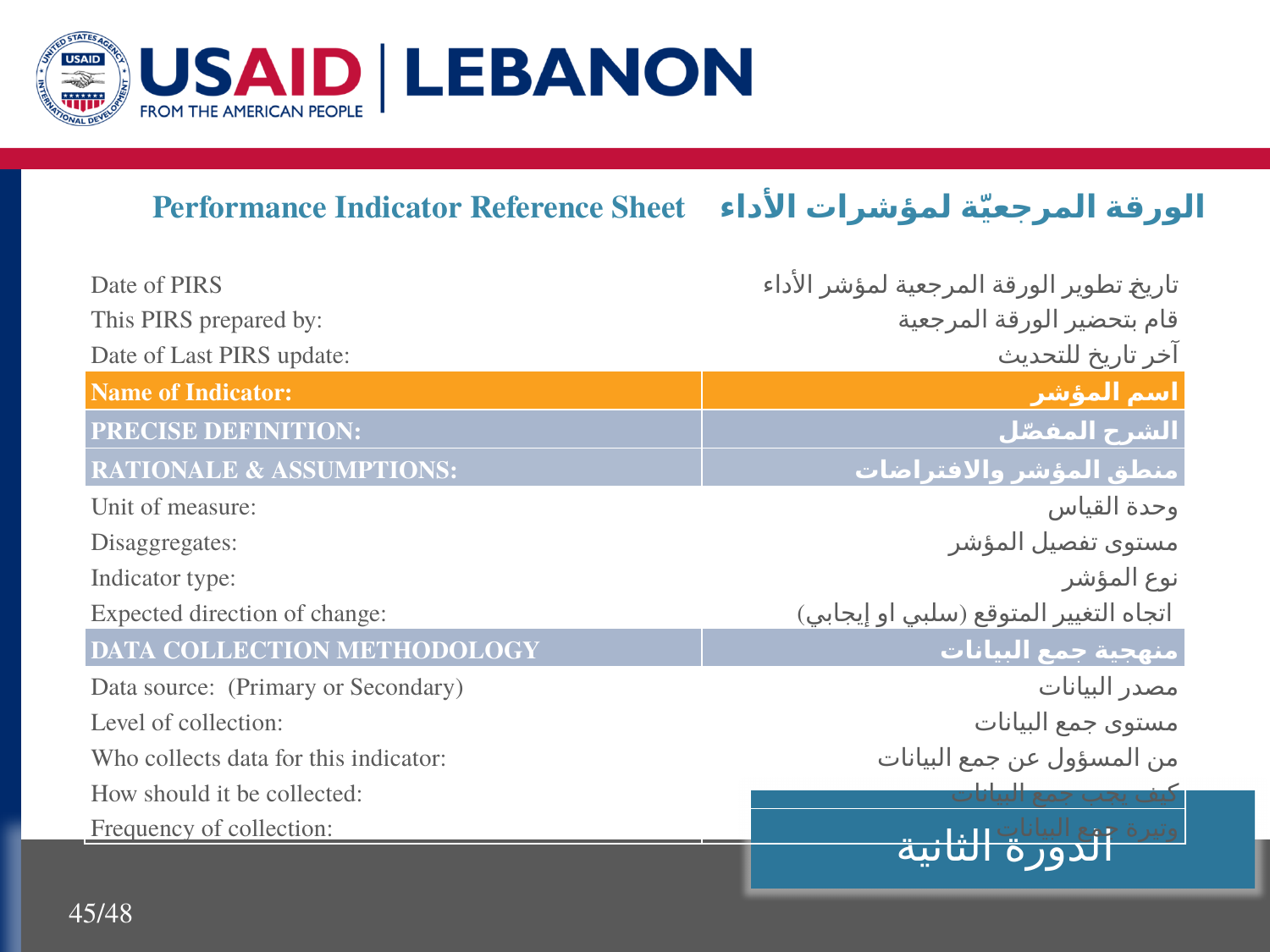

Performance Indicator Reference Sheet
الورقة المرجعيّة لمؤشرات الأداء
| Date of PIRS | تاريخ تطوير الورقة المرجعية لمؤشر الأداء |
| --- | --- |
| This PIRS prepared by: | قام بتحضير الورقة المرجعية |
| Date of Last PIRS update: | آخر تاريخ للتحديث |
| Name of Indicator: | اسم المؤشر |
| PRECISE DEFINITION: | الشرح المفصّل |
| RATIONALE & ASSUMPTIONS: | منطق المؤشر والافتراضات |
| Unit of measure: | وحدة القياس |
| Disaggregates: | مستوى تفصيل المؤشر |
| Indicator type: | نوع المؤشر |
| Expected direction of change: | اتجاه التغيير المتوقع (سلبي او إيجابي) |
| DATA COLLECTION METHODOLOGY | منهجية جمع البيانات |
| Data source: (Primary or Secondary) | مصدر البيانات |
| Level of collection: | مستوى جمع البيانات |
| Who collects data for this indicator: | من المسؤول عن جمع البيانات |
| How should it be collected: | كيف يجب جمع البيانات |
| Frequency of collection: | وتيرة جمع البيانات |

الدورة الثانية

45/48